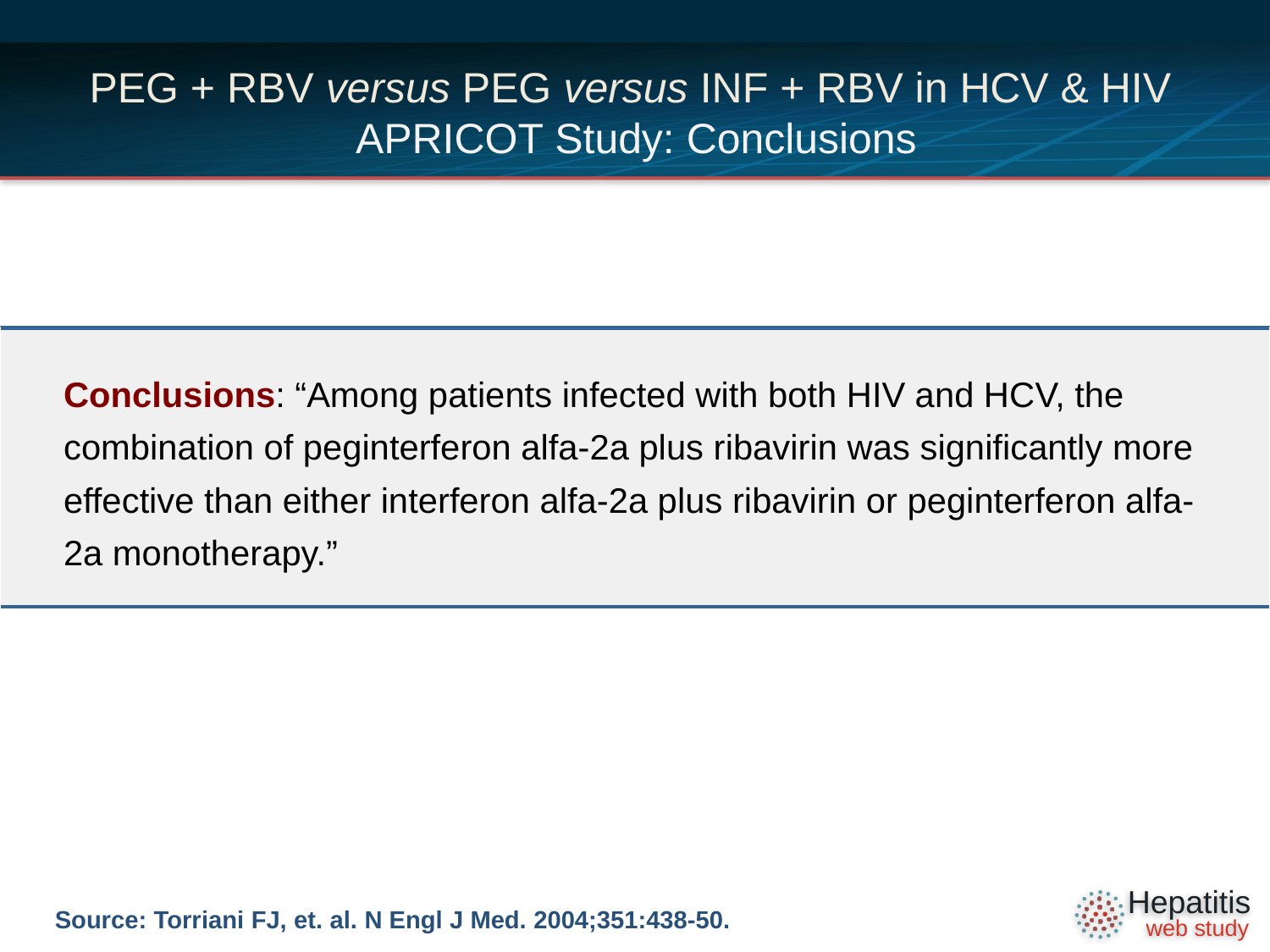

# PEG + RBV versus PEG versus INF + RBV in HCV & HIV APRICOT Study: Conclusions
| Conclusions: “Among patients infected with both HIV and HCV, the combination of peginterferon alfa-2a plus ribavirin was significantly more effective than either interferon alfa-2a plus ribavirin or peginterferon alfa-2a monotherapy.” |
| --- |
Source: Torriani FJ, et. al. N Engl J Med. 2004;351:438-50.